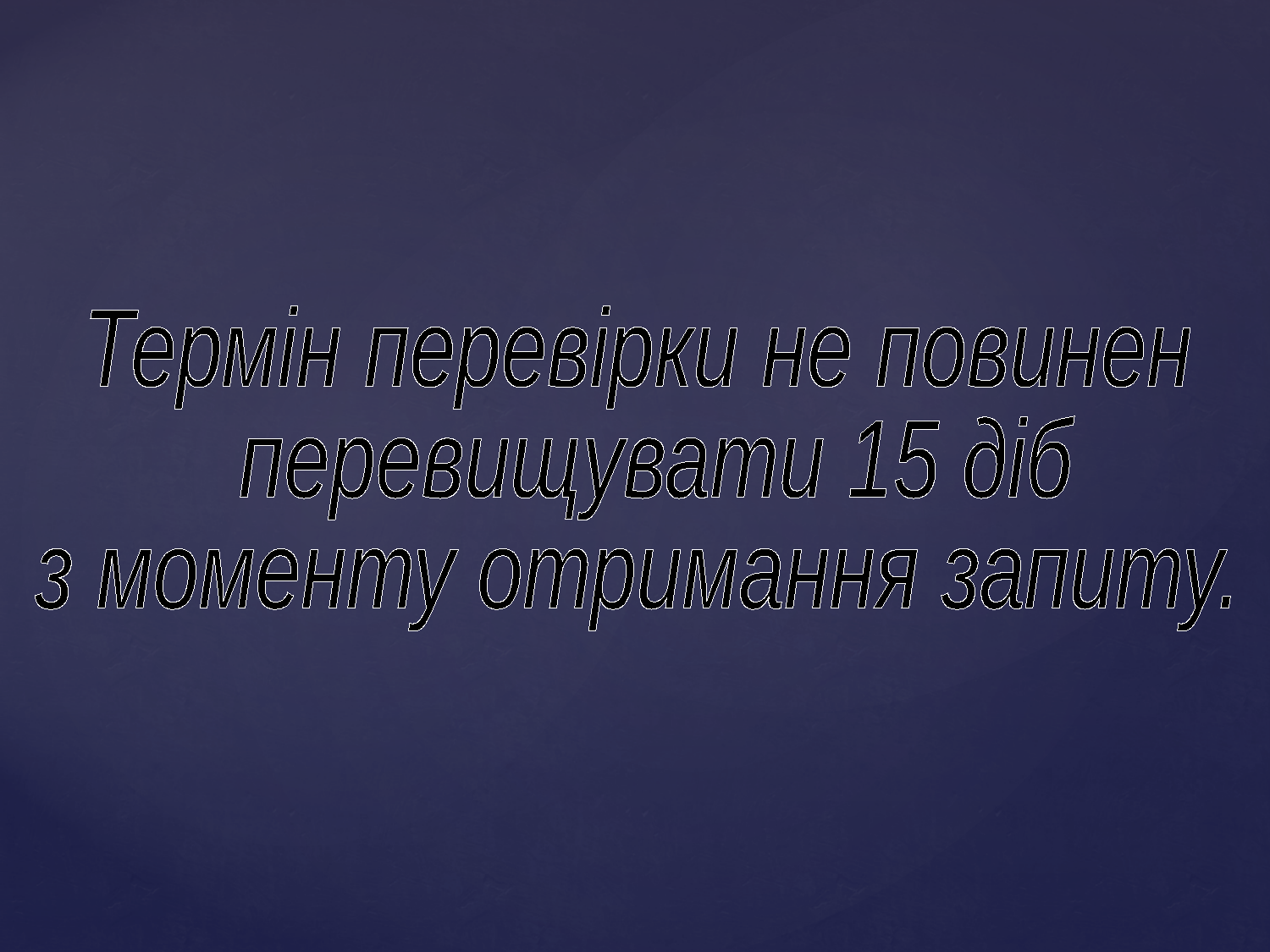

Термін перевірки не повинен
 перевищувати 15 діб
з моменту отримання запиту.